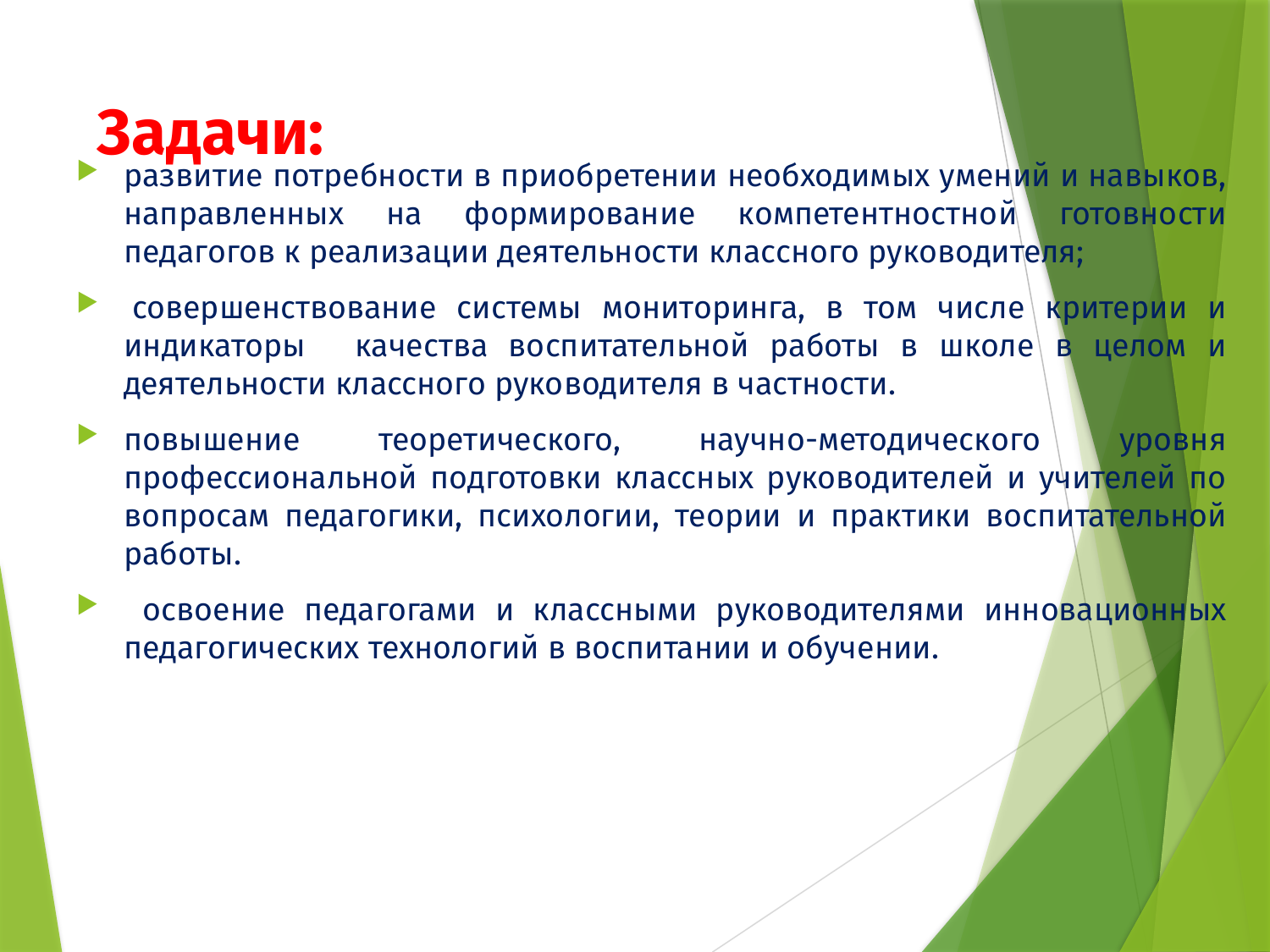

# Задачи:
развитие потребности в приобретении необходимых умений и навыков, направленных на формирование компетентностной готовности педагогов к реализации деятельности классного руководителя;
 совершенствование системы мониторинга, в том числе критерии и индикаторы   качества воспитательной работы в школе в целом и деятельности классного руководителя в частности.
повышение теоретического, научно-методического уровня профессиональной подготовки классных руководителей и учителей по вопросам педагогики, психологии, теории и практики воспитательной работы.
 освоение педагогами и классными руководителями инновационных педагогических технологий в воспитании и обучении.